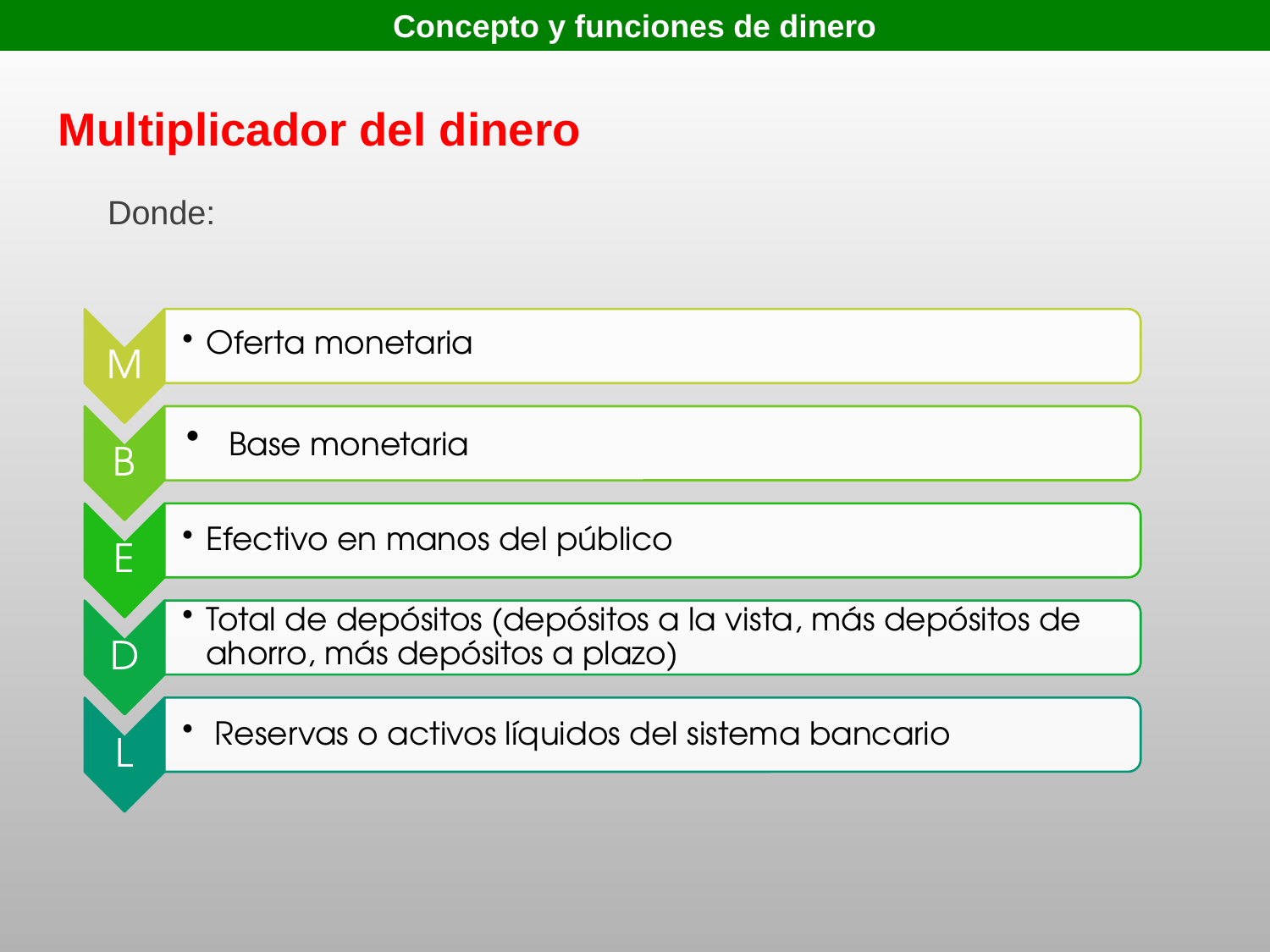

Concepto y funciones de dinero
Multiplicador del dinero
Donde:

M

Oferta monetaria

B
 Base monetaria
E
Efectivo en manos del público
D
Total de depósitos (depósitos a la vista, más depósitos de ahorro, más depósitos a plazo)
L
 Reservas o activos líquidos del sistema bancario